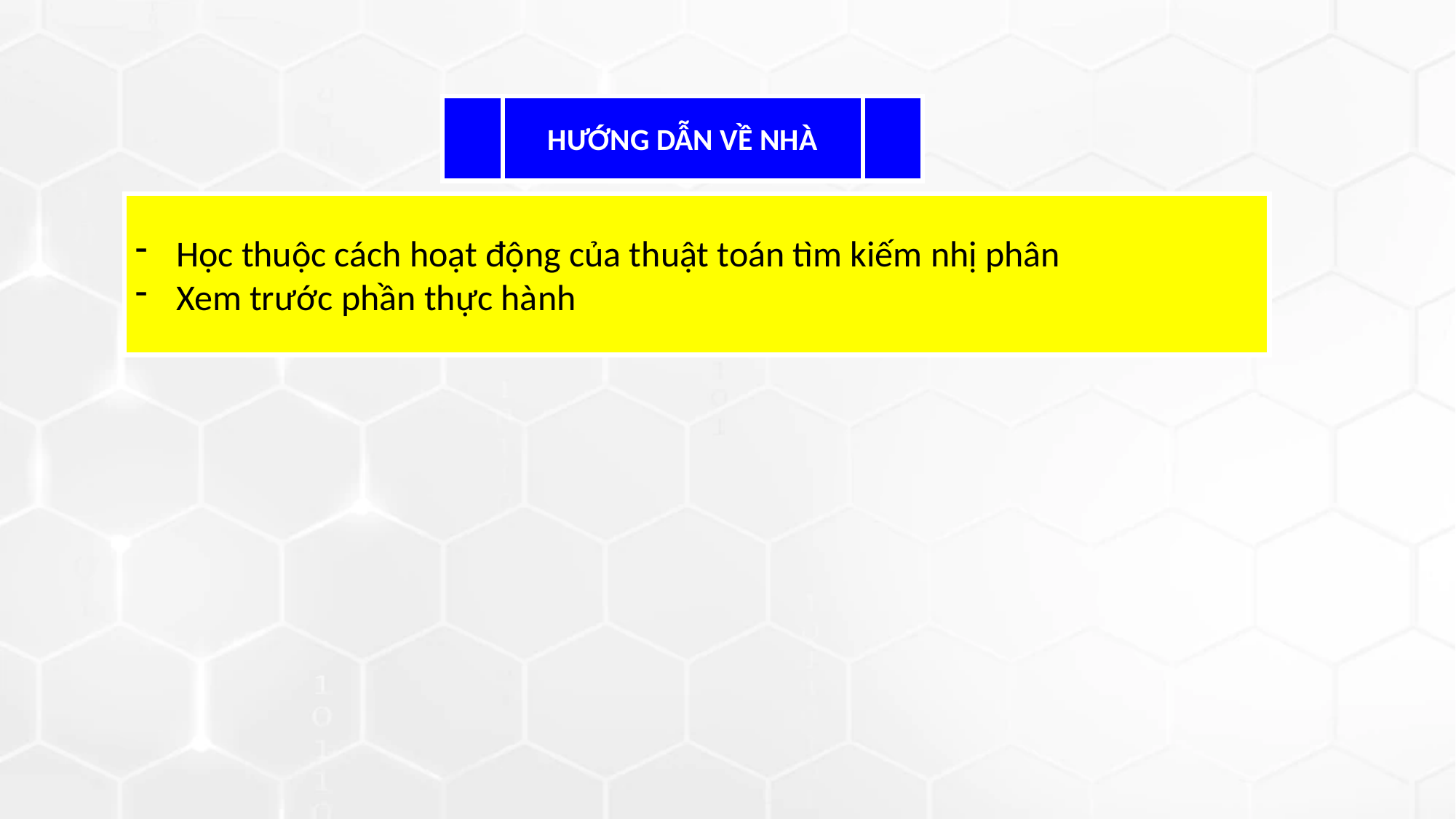

HƯỚNG DẪN VỀ NHÀ
Học thuộc cách hoạt động của thuật toán tìm kiếm nhị phân
Xem trước phần thực hành